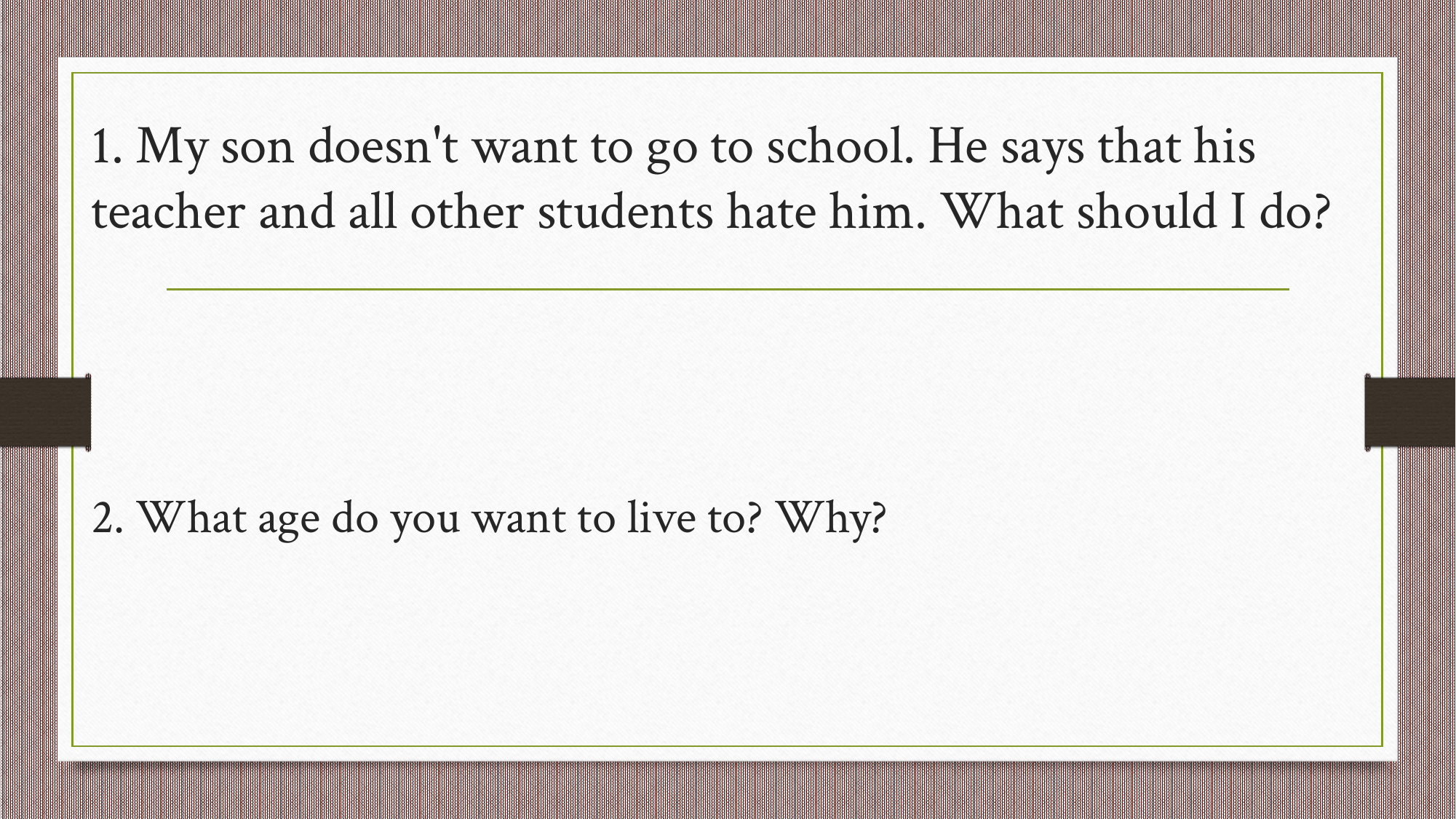

# 1. My son doesn't want to go to school. He says that his teacher and all other students hate him. What should I do?
2. What age do you want to live to? Why?